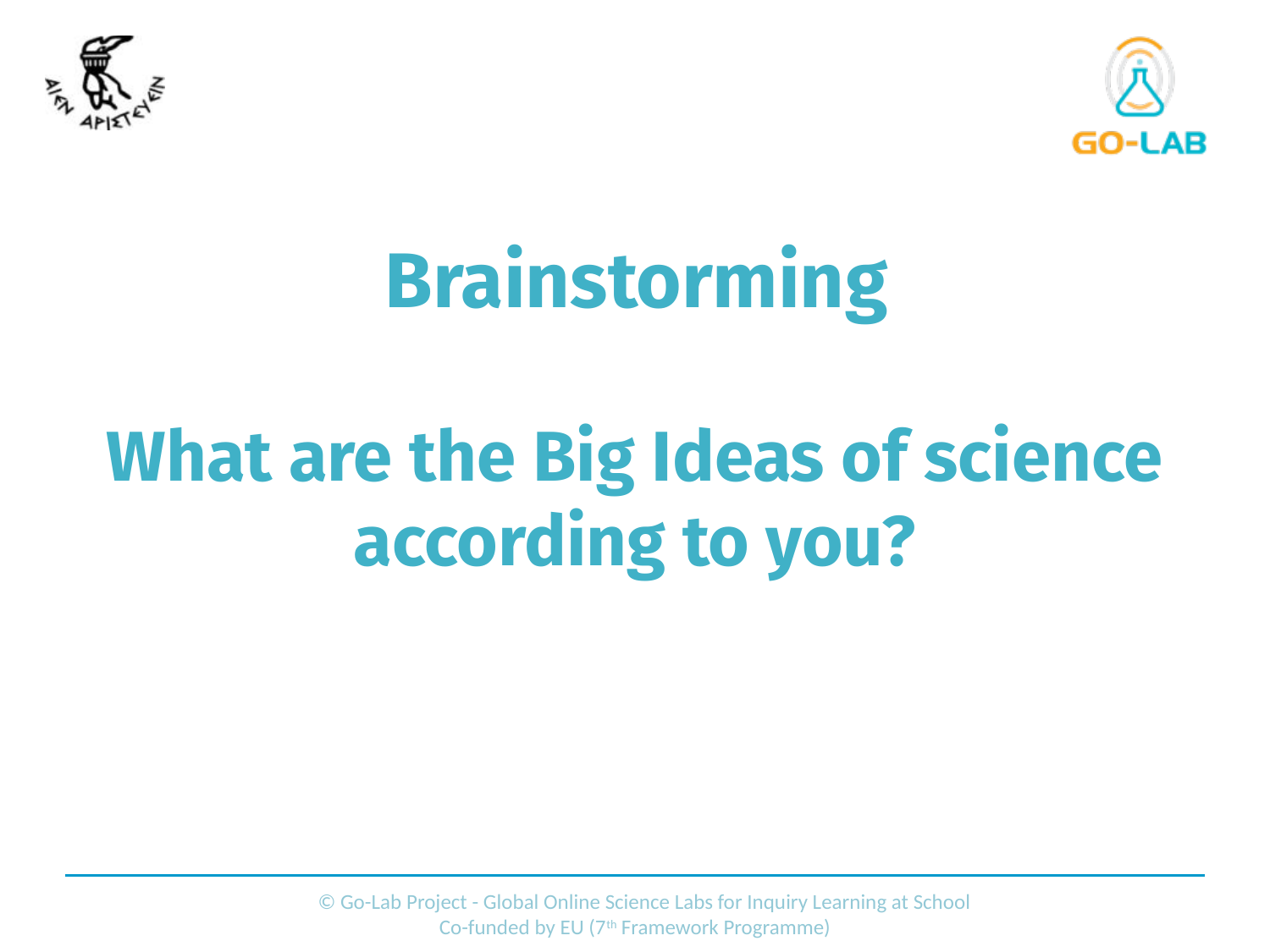

# Brainstorming
What are the Big Ideas of science according to you?
  © Go-Lab Project - Global Online Science Labs for Inquiry Learning at School
Co-funded by EU (7th Framework Programme)